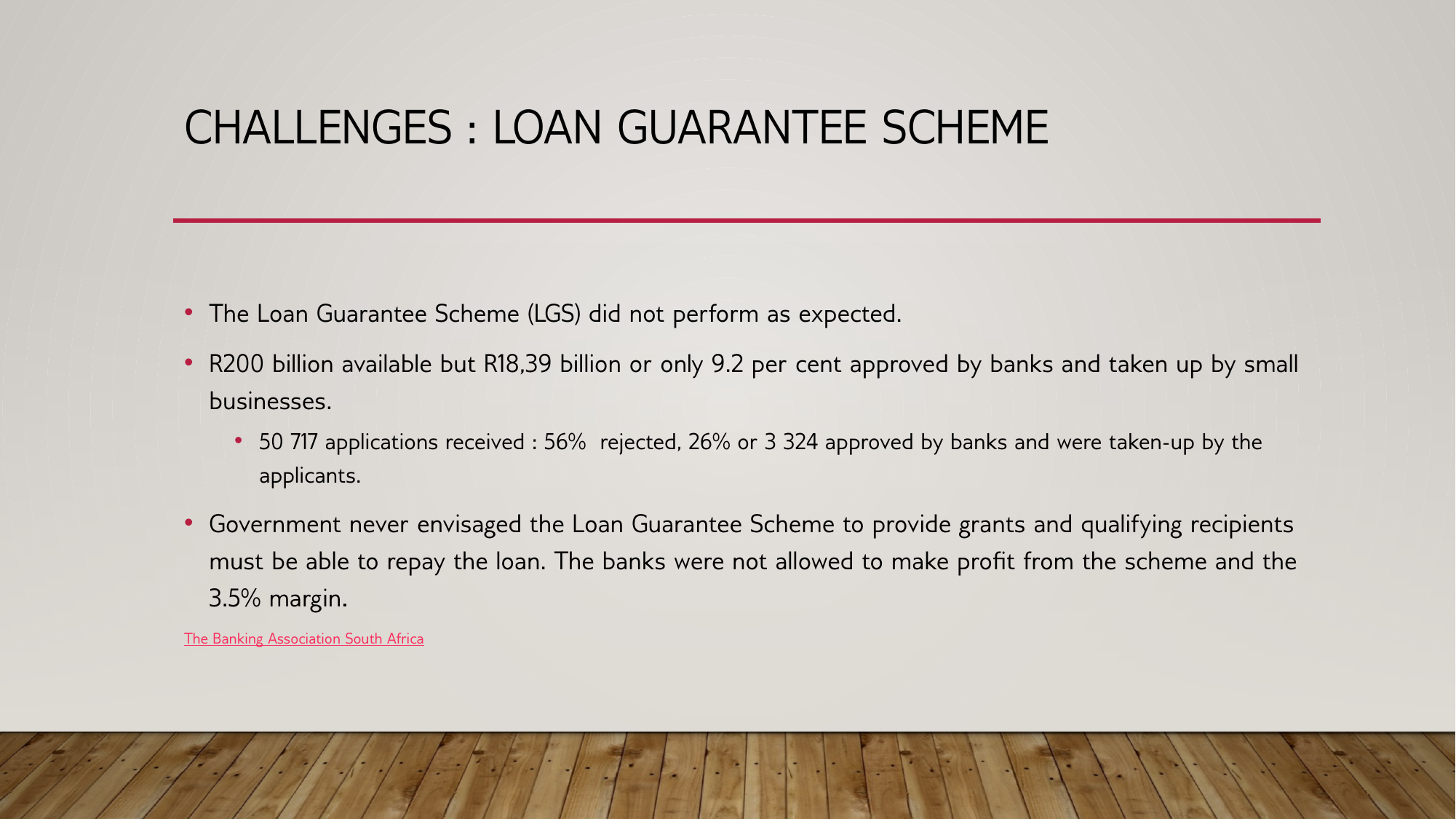

# CHALLENGES : LOAN GUARANTEE SCHEME

The Loan Guarantee Scheme (LGS) did not perform as expected.
R200 billion available but R18,39 billion or only 9.2 per cent approved by banks and taken up by small businesses.
50 717 applications received : 56%  rejected, 26% or 3 324 approved by banks and were taken-up by the applicants.
Government never envisaged the Loan Guarantee Scheme to provide grants and qualifying recipients must be able to repay the loan. The banks were not allowed to make profit from the scheme and the 3.5% margin.
The Banking Association South Africa